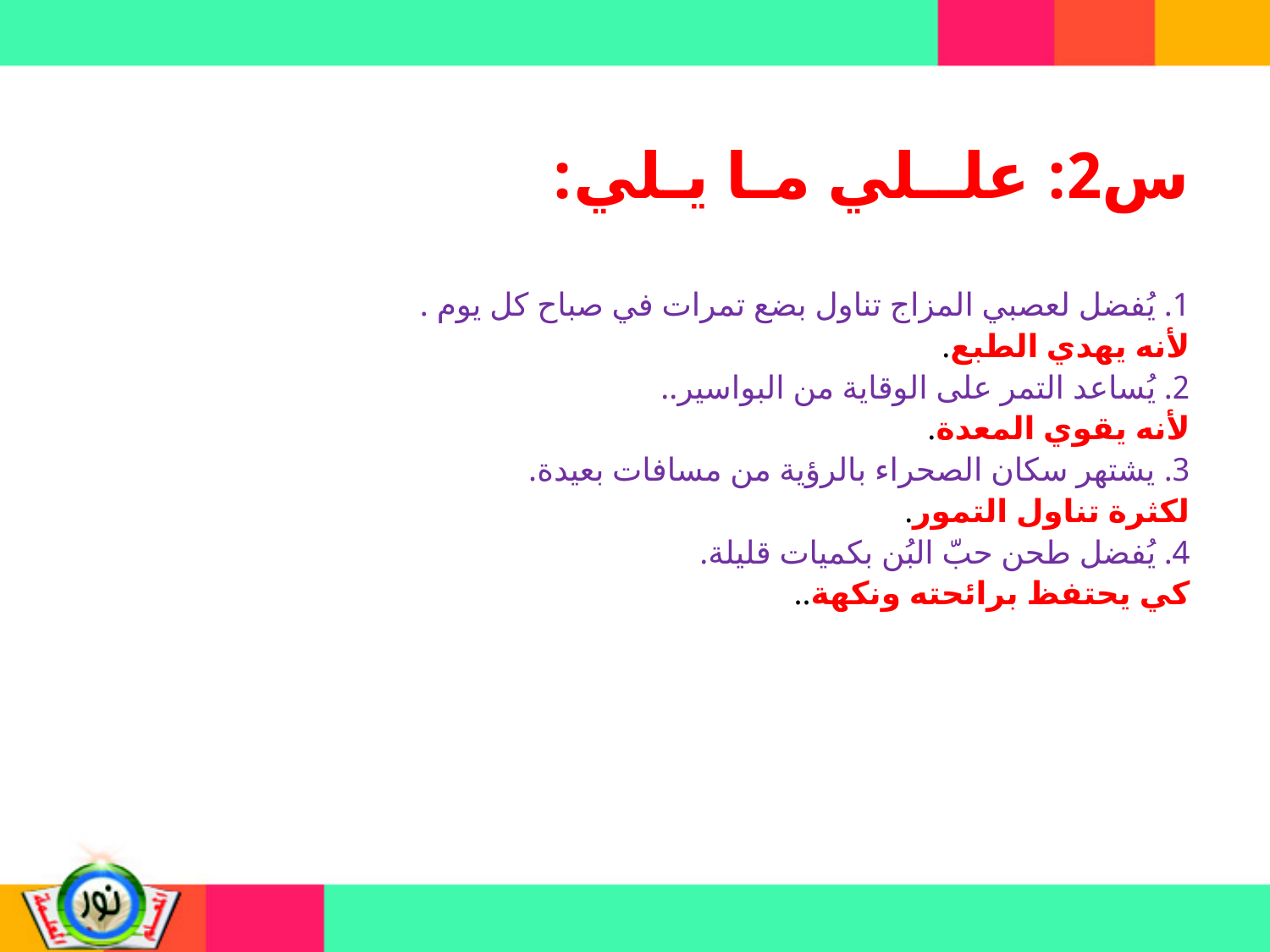

س2: علــلي مـا يـلي:

1. يُفضل لعصبي المزاج تناول بضع تمرات في صباح كل يوم .
	لأنه يهدي الطبع.
2. يُساعد التمر على الوقاية من البواسير..
	لأنه يقوي المعدة.
3. يشتهر سكان الصحراء بالرؤية من مسافات بعيدة.
	لكثرة تناول التمور.
4. يُفضل طحن حبّ البُن بكميات قليلة.
	كي يحتفظ برائحته ونكهة..